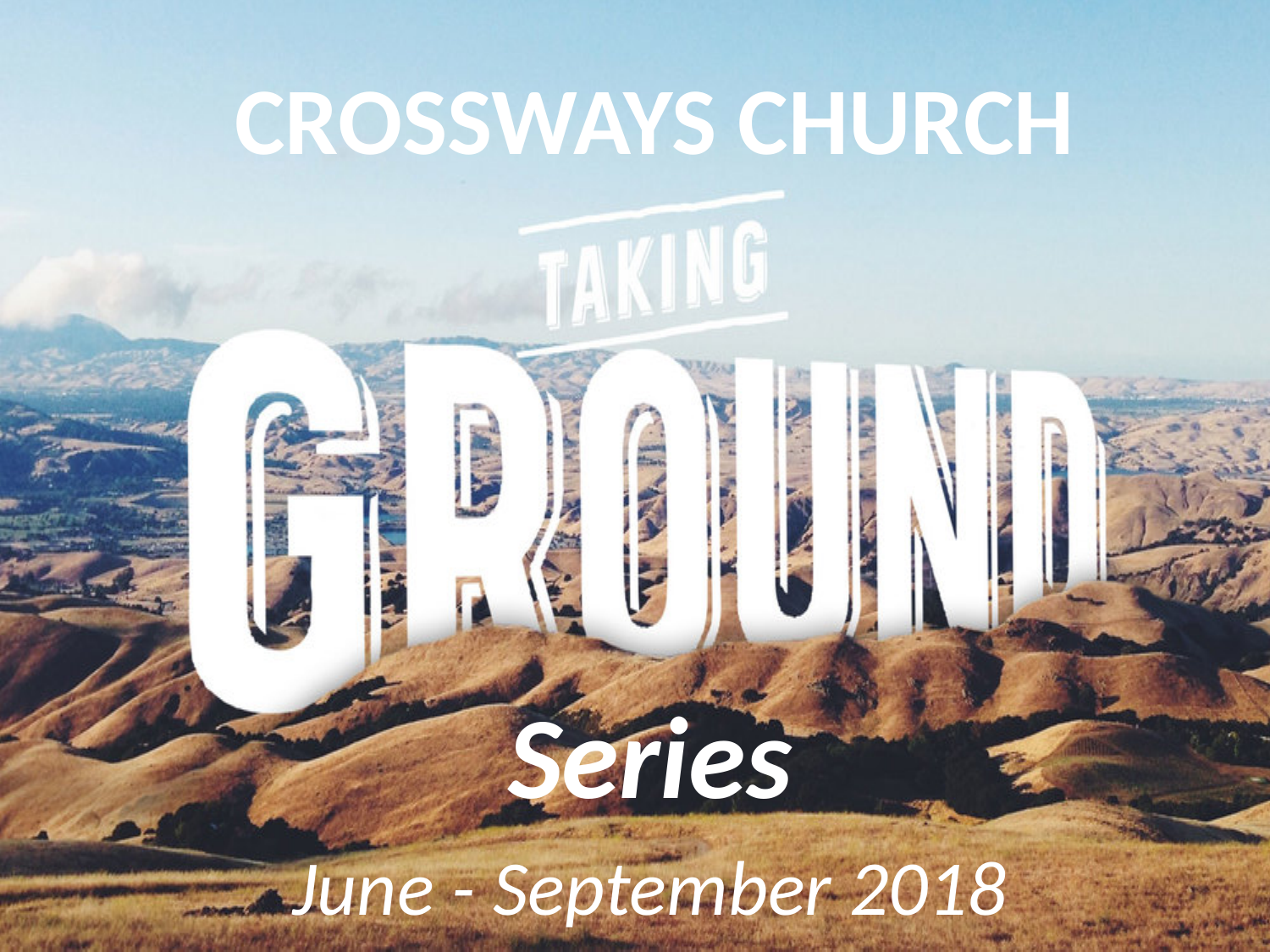

# CROSSWAYS CHURCH
Series
June - September 2018